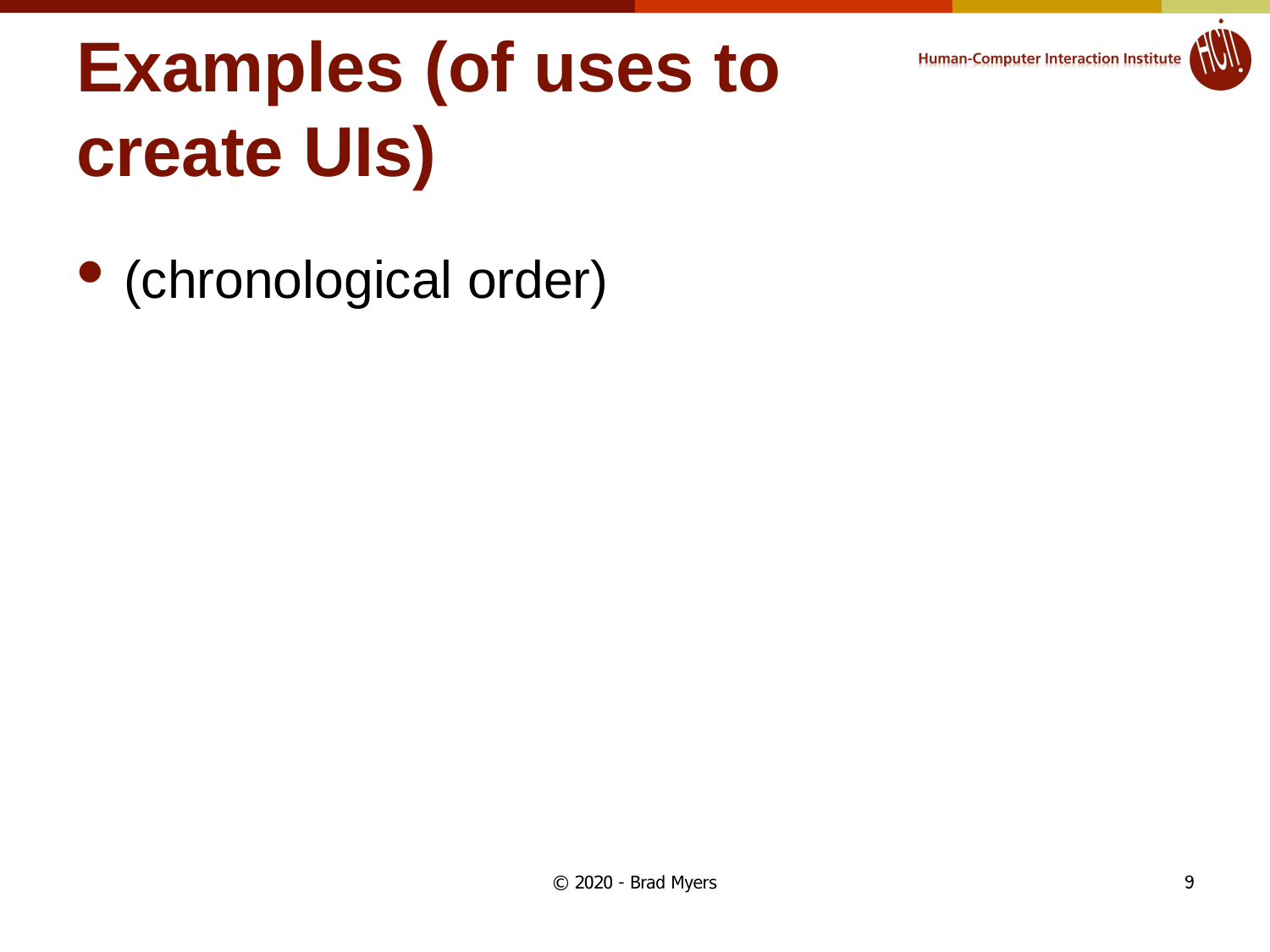

# Examples (of uses to create UIs)
(chronological order)
© 2020 - Brad Myers
9